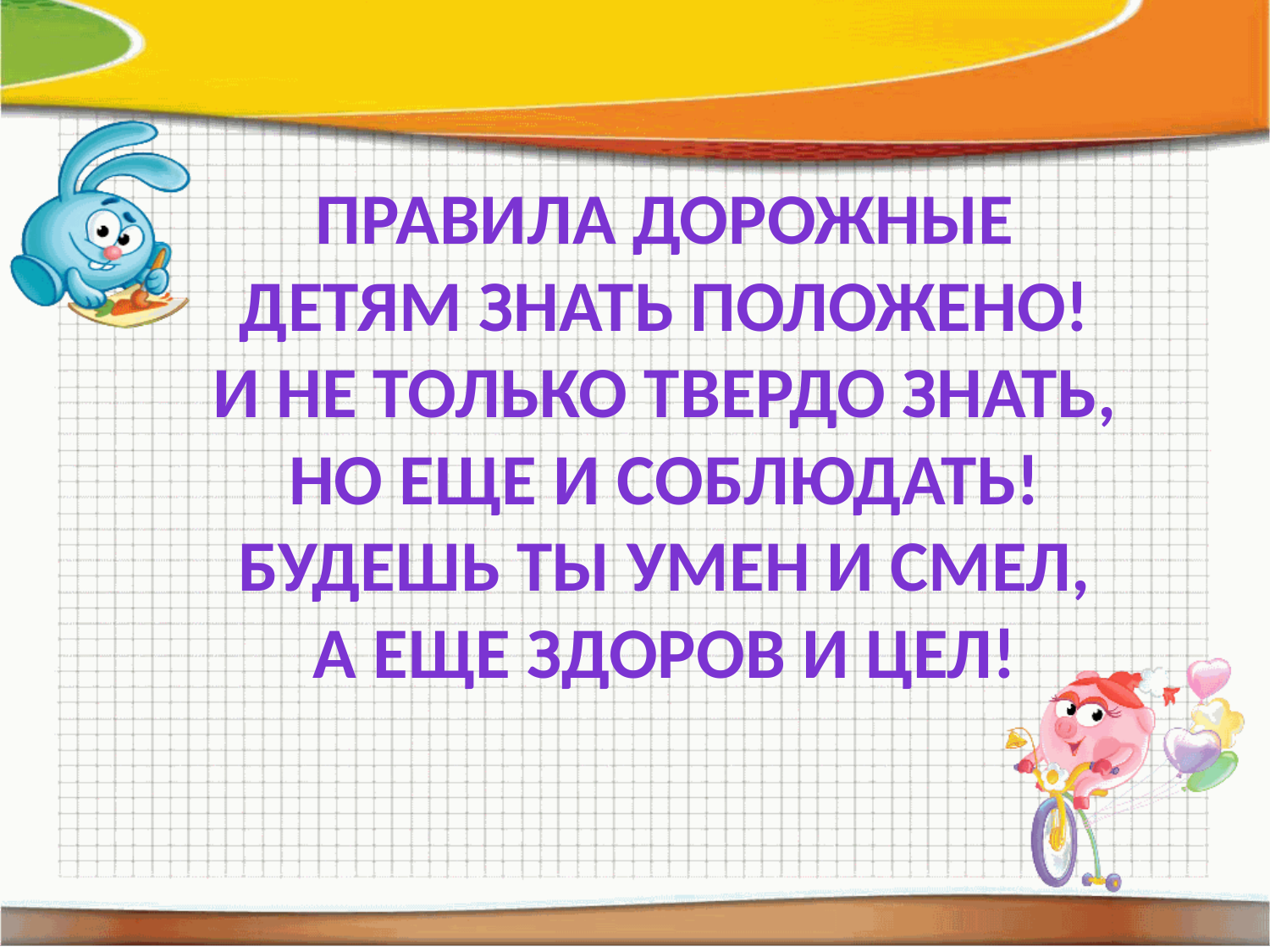

Правила дорожные
Детям знать положено!
И не только твердо знать,
Но еще и соблюдать!
Будешь ты умен и смел,
А еще здоров и цел!